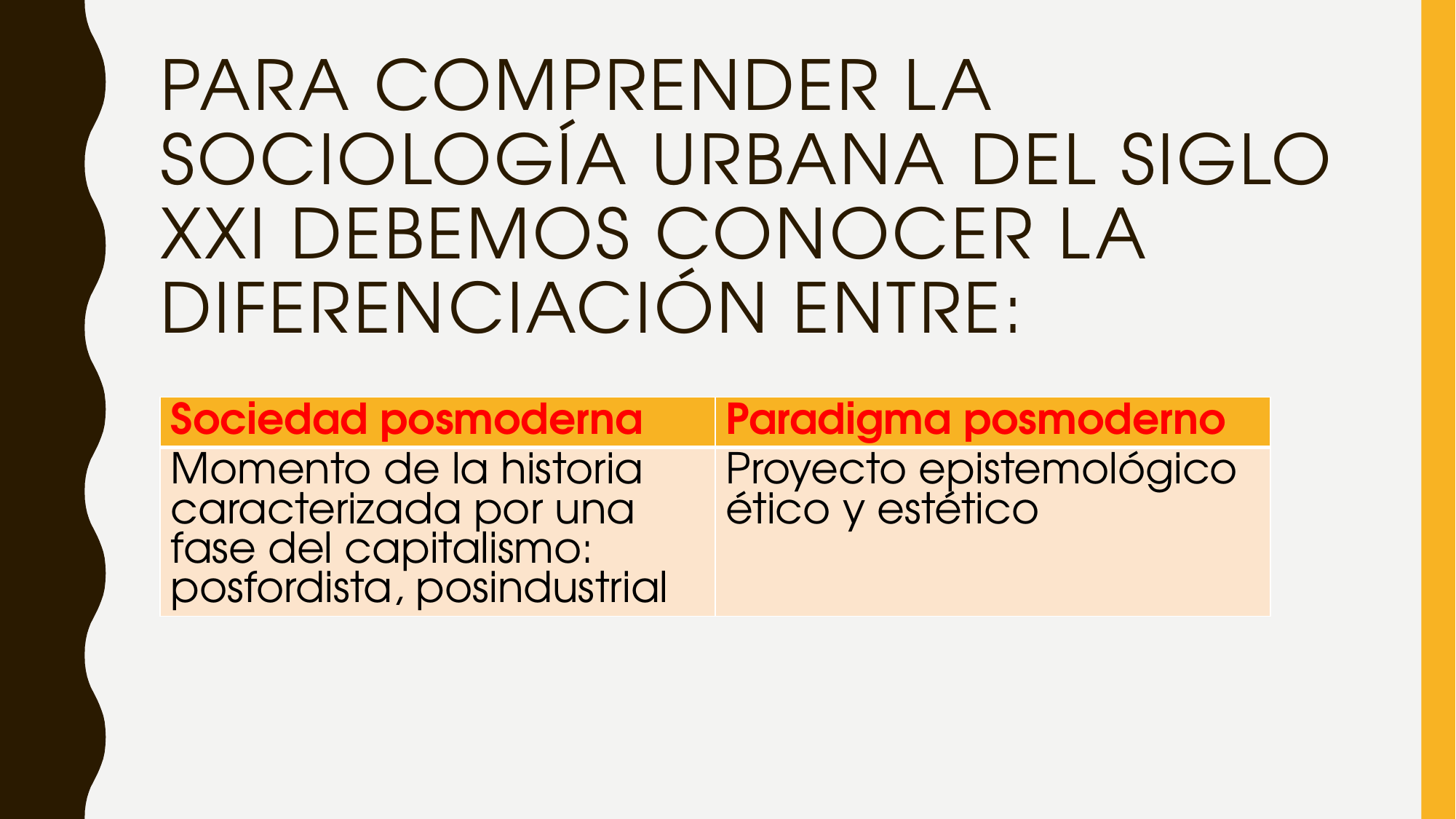

# Para comprender la sociología urbana del siglo XXI debemos conocer la diferenciación entre:
| Sociedad posmoderna | Paradigma posmoderno |
| --- | --- |
| Momento de la historia caracterizada por una fase del capitalismo: posfordista, posindustrial | Proyecto epistemológico ético y estético |